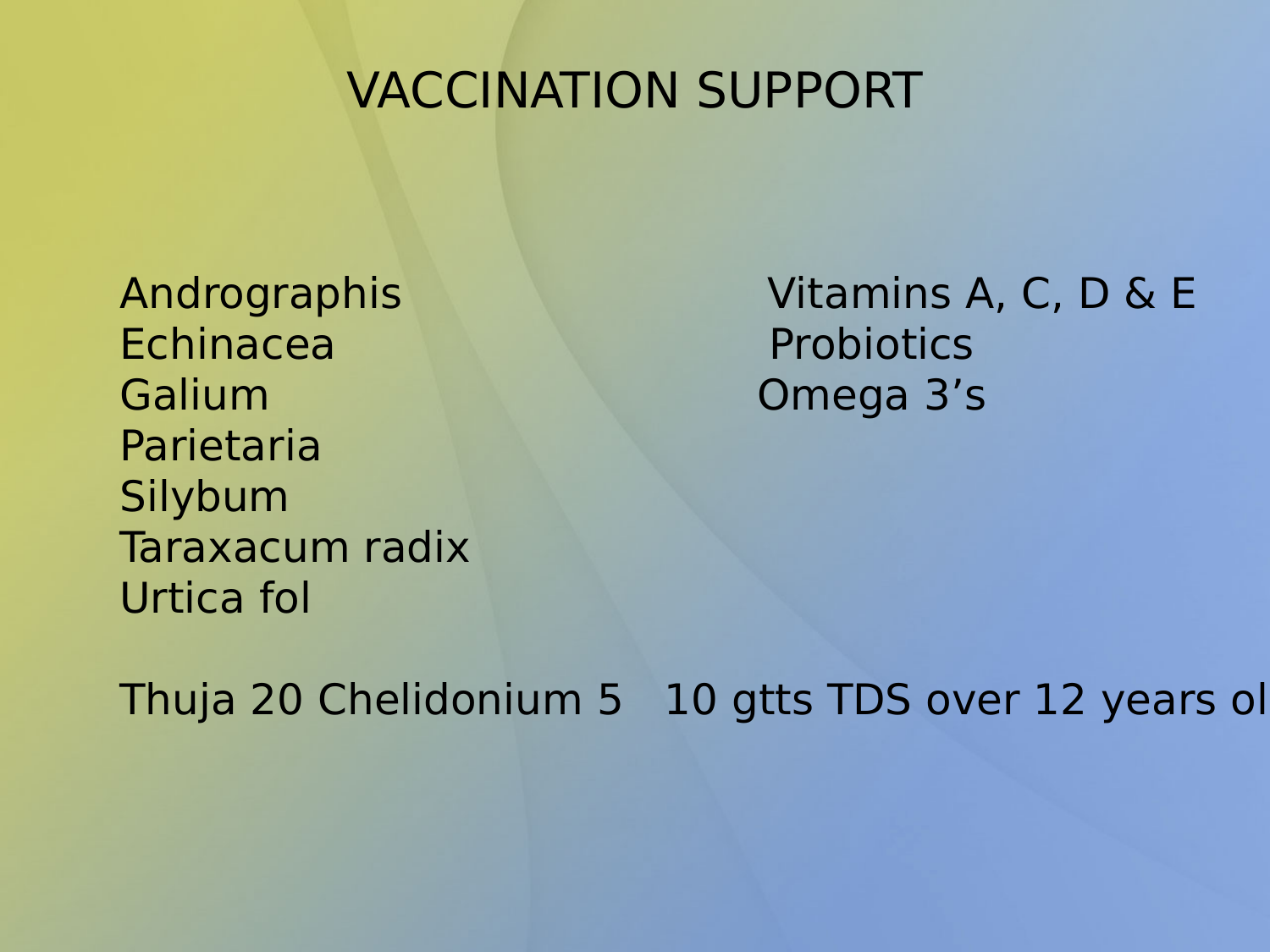

VACCINATION SUPPORT

Andrographis                           Vitamins A, C, D & E
Echinacea                                Probiotics
Galium                                    Omega 3’s
Parietaria
Silybum
Taraxacum radix
Urtica fol

Thuja 20 Chelidonium 5   10 gtts TDS over 12 years old